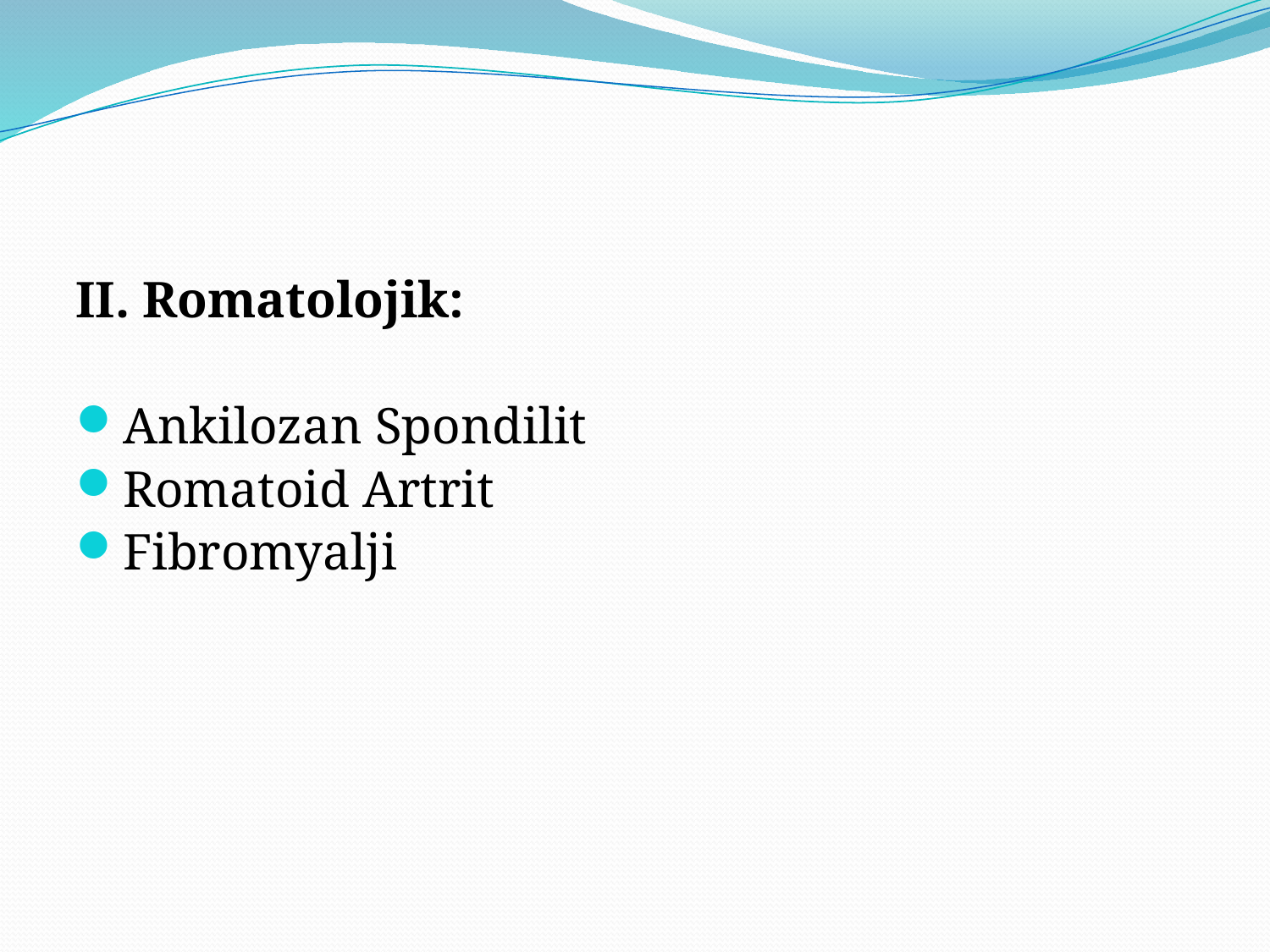

#
II. Romatolojik:

Ankilozan Spondilit
Romatoid Artrit
Fibromyalji